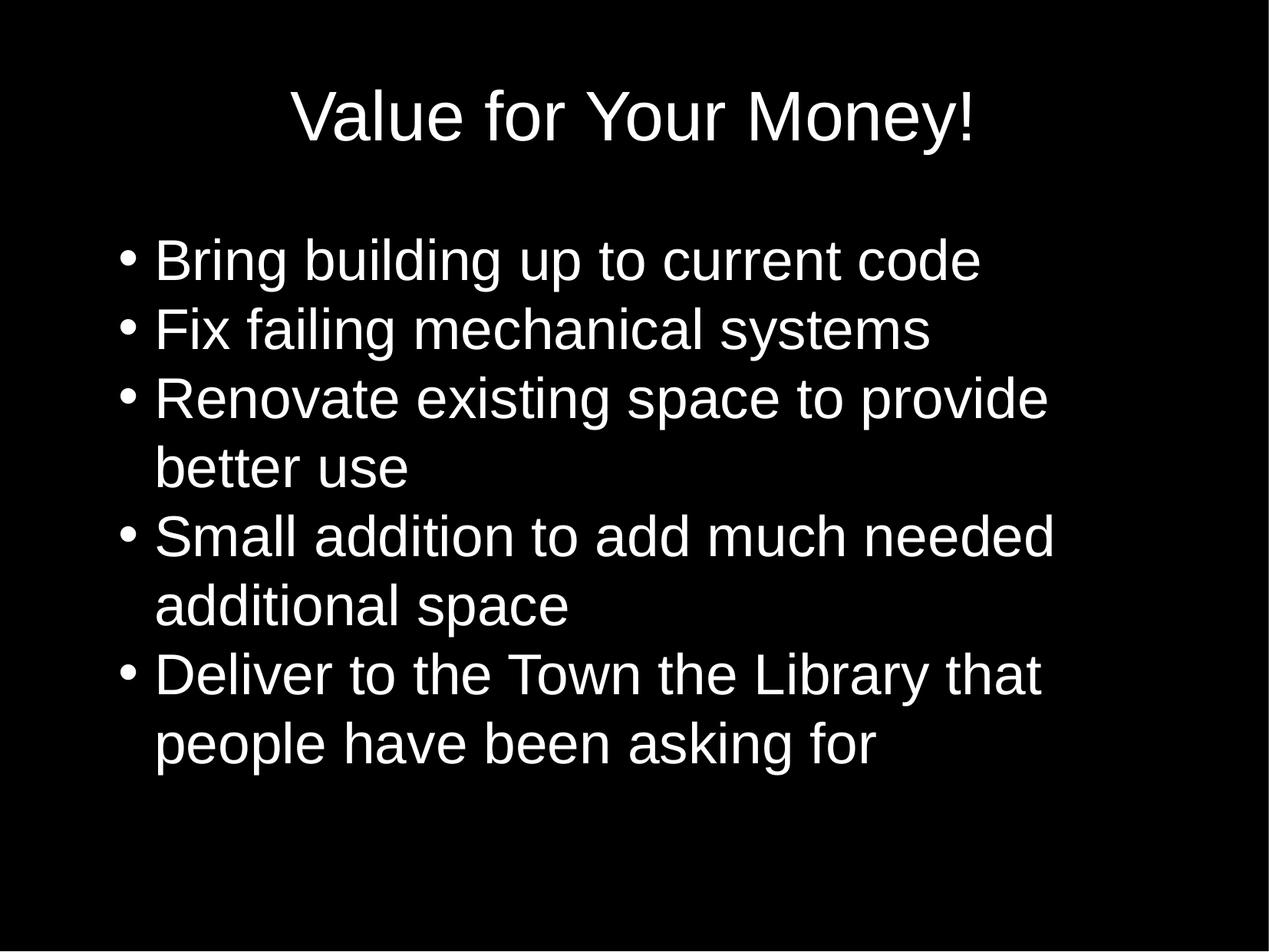

# Value for Your Money!
Bring building up to current code
Fix failing mechanical systems
Renovate existing space to provide better use
Small addition to add much needed additional space
Deliver to the Town the Library that people have been asking for